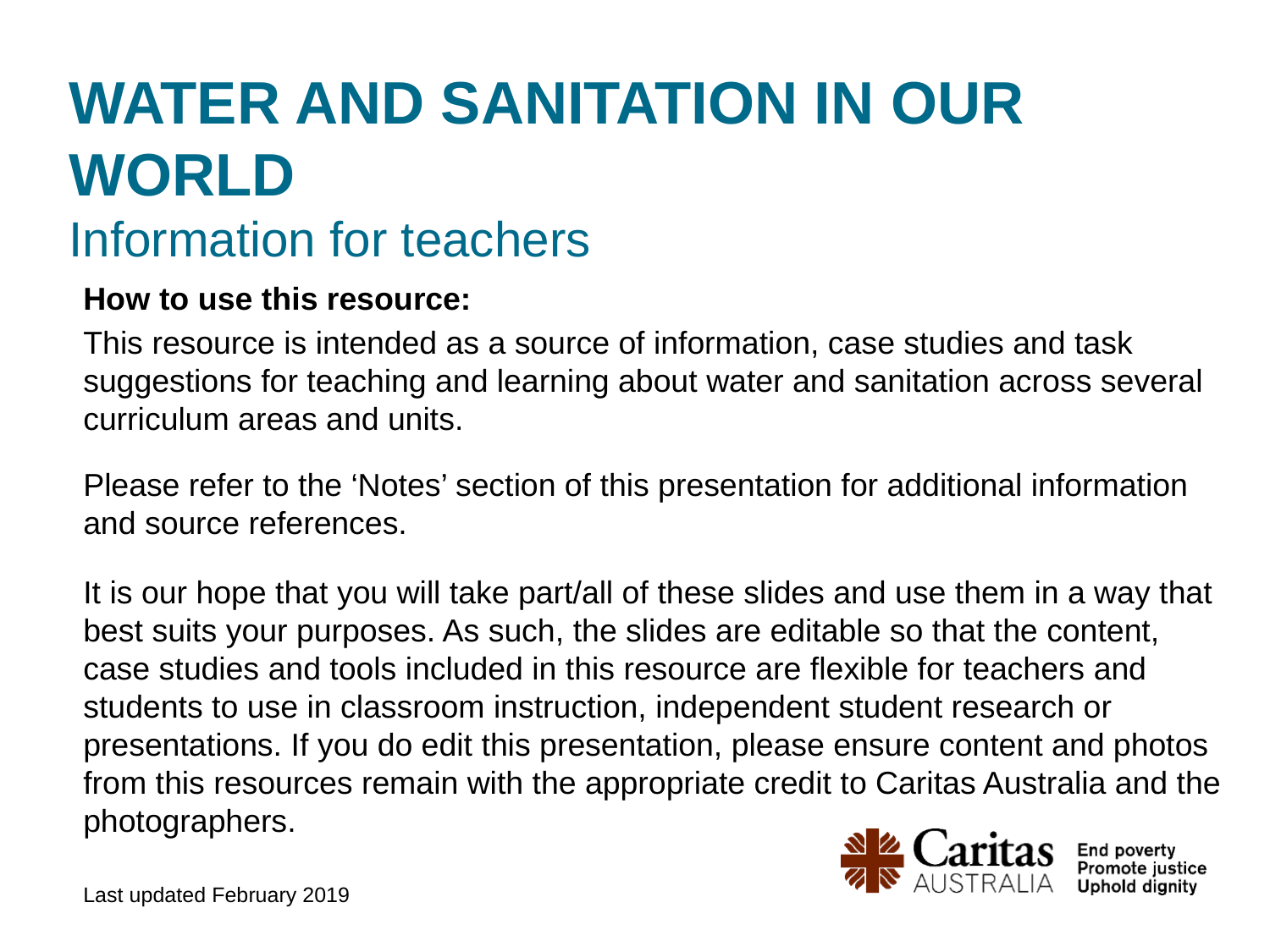

# WATER AND SANITATION IN OUR WORLD Information for teachers
How to use this resource:
This resource is intended as a source of information, case studies and task suggestions for teaching and learning about water and sanitation across several curriculum areas and units.
Please refer to the ‘Notes’ section of this presentation for additional information and source references.

It is our hope that you will take part/all of these slides and use them in a way that best suits your purposes. As such, the slides are editable so that the content, case studies and tools included in this resource are flexible for teachers and students to use in classroom instruction, independent student research or presentations. If you do edit this presentation, please ensure content and photos from this resources remain with the appropriate credit to Caritas Australia and the photographers.

Last updated February 2019